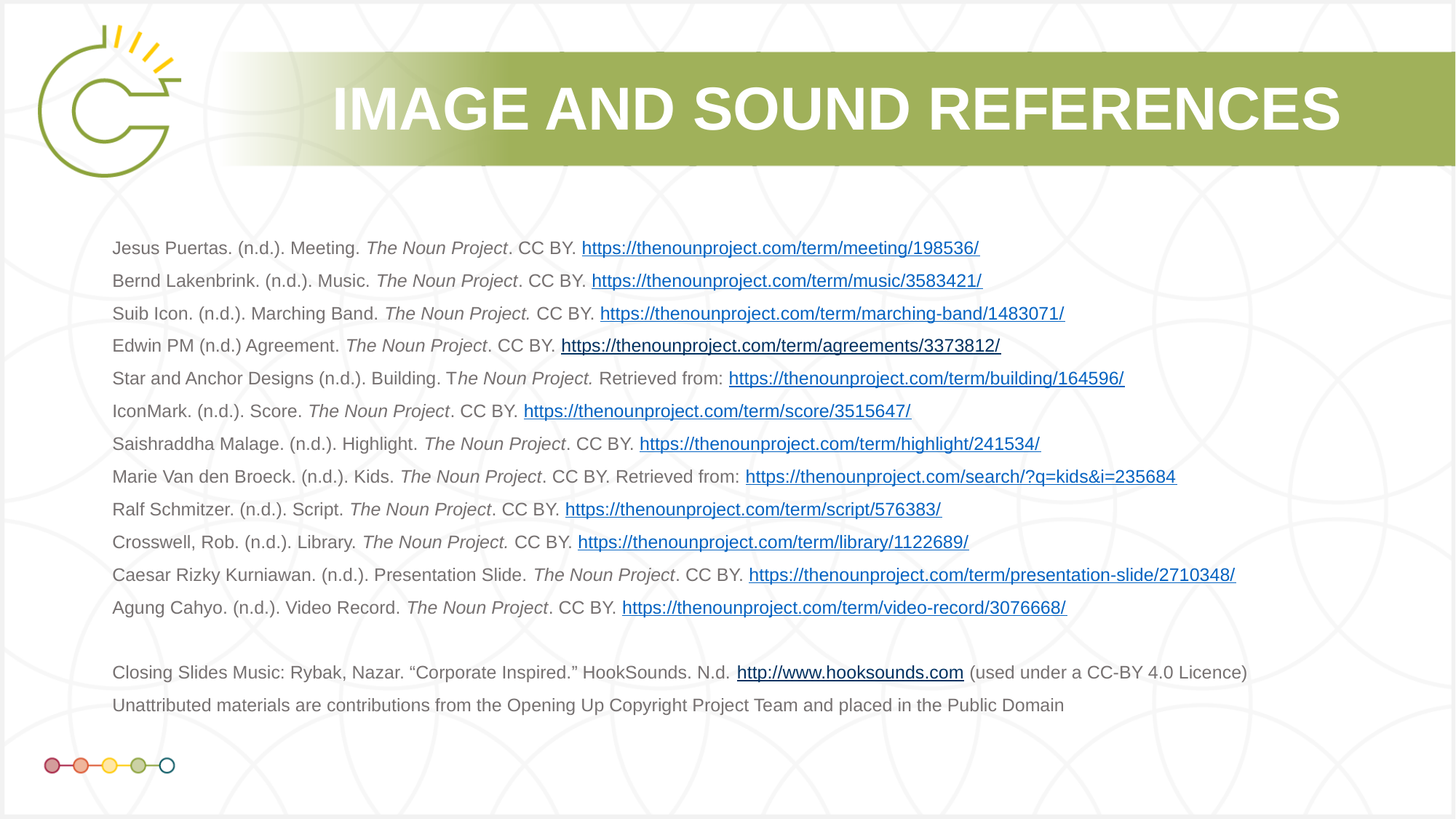

Jesus Puertas. (n.d.). Meeting. The Noun Project. CC BY. https://thenounproject.com/term/meeting/198536/
Bernd Lakenbrink. (n.d.). Music. The Noun Project. CC BY. https://thenounproject.com/term/music/3583421/
Suib Icon. (n.d.). Marching Band. The Noun Project. CC BY. https://thenounproject.com/term/marching-band/1483071/
Edwin PM (n.d.) Agreement. The Noun Project. CC BY. https://thenounproject.com/term/agreements/3373812/
Star and Anchor Designs (n.d.). Building. The Noun Project. Retrieved from: https://thenounproject.com/term/building/164596/
IconMark. (n.d.). Score. The Noun Project. CC BY. https://thenounproject.com/term/score/3515647/
Saishraddha Malage. (n.d.). Highlight. The Noun Project. CC BY. https://thenounproject.com/term/highlight/241534/
Marie Van den Broeck. (n.d.). Kids. The Noun Project. CC BY. Retrieved from: https://thenounproject.com/search/?q=kids&i=235684
Ralf Schmitzer. (n.d.). Script. The Noun Project. CC BY. https://thenounproject.com/term/script/576383/
Crosswell, Rob. (n.d.). Library. The Noun Project. CC BY. https://thenounproject.com/term/library/1122689/
Caesar Rizky Kurniawan. (n.d.). Presentation Slide. The Noun Project. CC BY. https://thenounproject.com/term/presentation-slide/2710348/
Agung Cahyo. (n.d.). Video Record. The Noun Project. CC BY. https://thenounproject.com/term/video-record/3076668/

Closing Slides Music: Rybak, Nazar. “Corporate Inspired.” HookSounds. N.d. http://www.hooksounds.com (used under a CC-BY 4.0 Licence)
Unattributed materials are contributions from the Opening Up Copyright Project Team and placed in the Public Domain